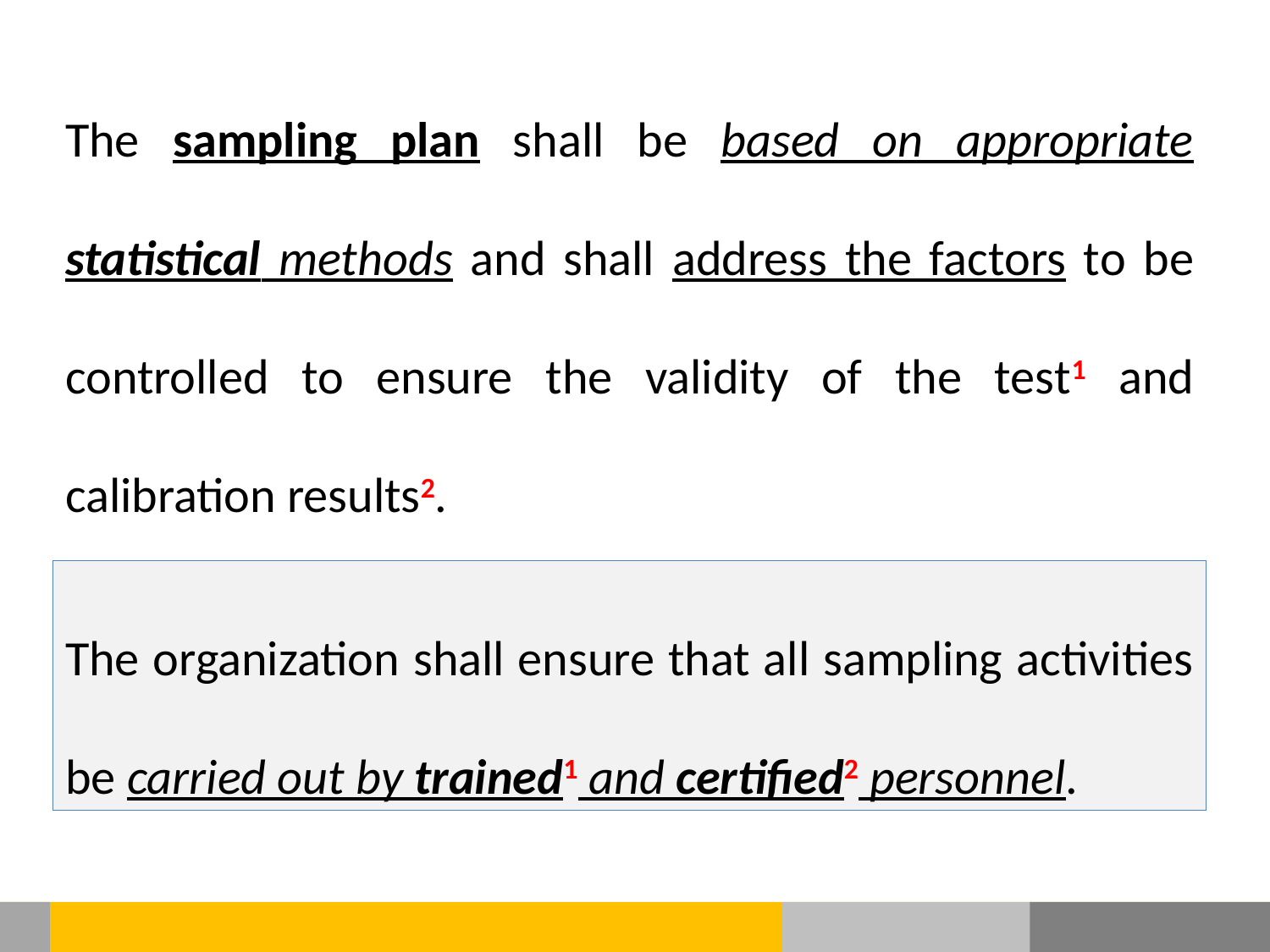

The sampling plan shall be based on appropriate statistical methods and shall address the factors to be controlled to ensure the validity of the test1 and calibration results2.
The organization shall ensure that all sampling activities be carried out by trained1 and certified2 personnel.